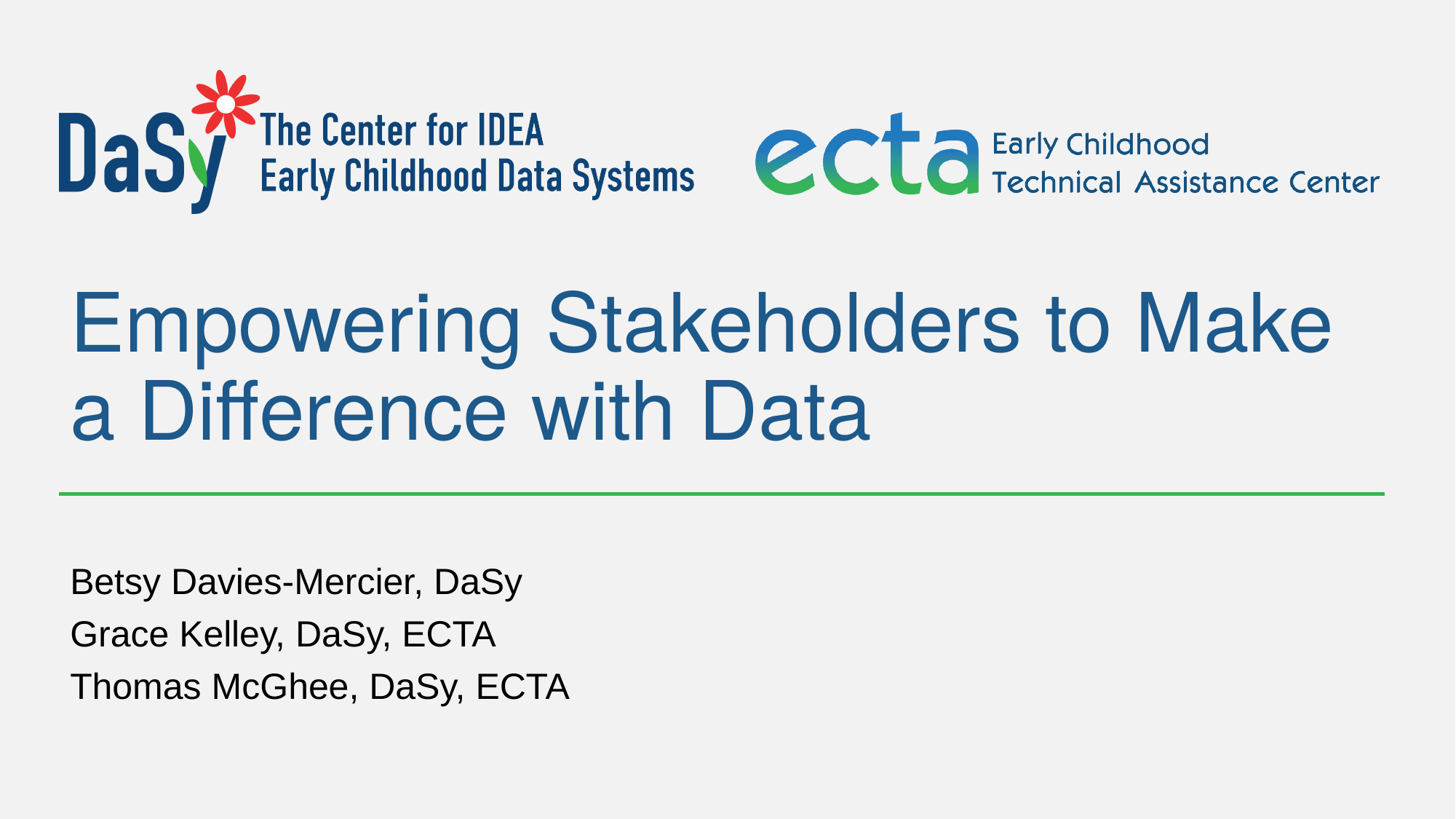

# Empowering Stakeholders to Make a Difference with Data
Betsy Davies-Mercier, DaSy
Grace Kelley, DaSy, ECTA
Thomas McGhee, DaSy, ECTA